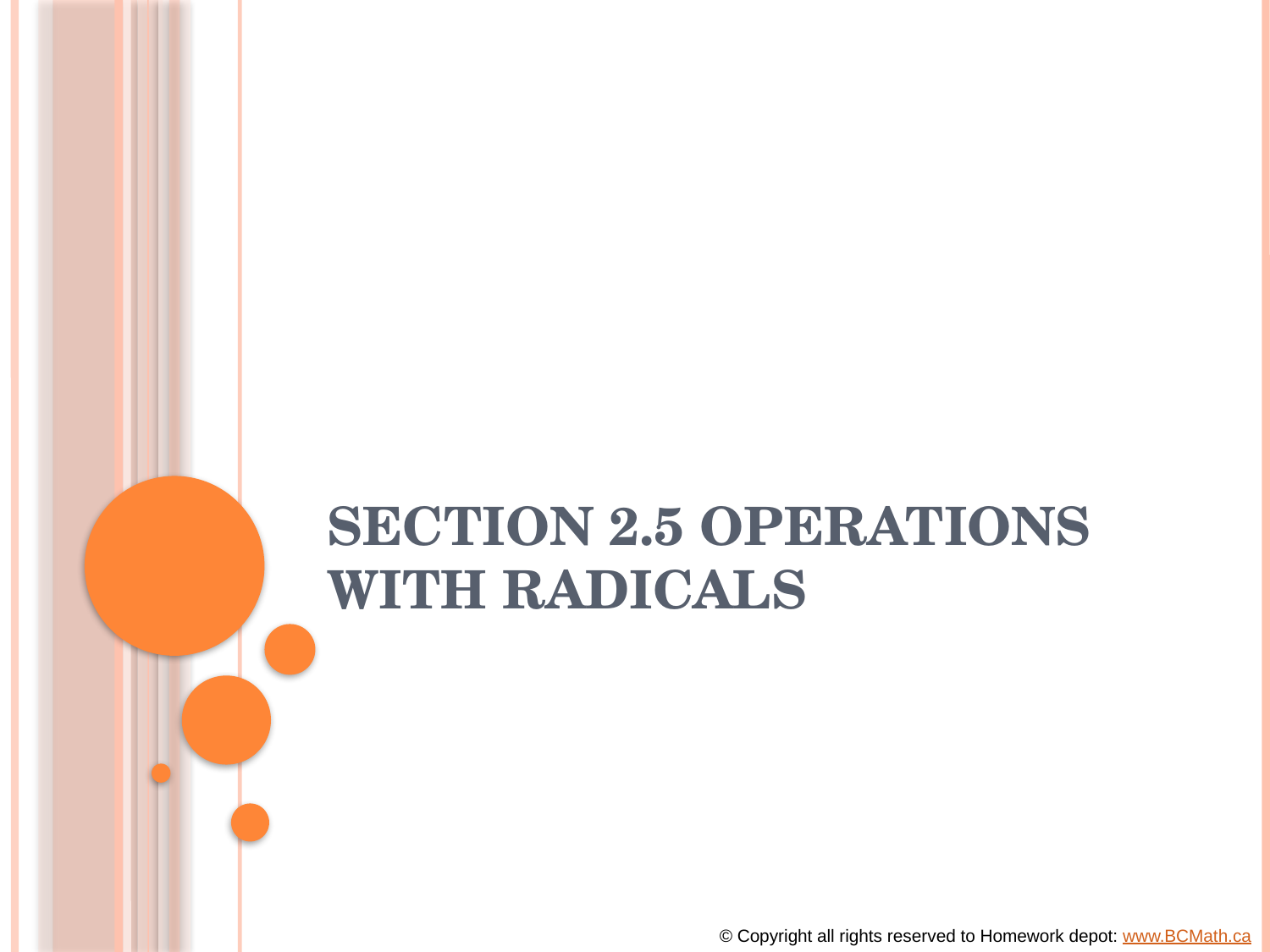

# Section 2.5 Operations with Radicals

© Copyright all rights reserved to Homework depot: www.BCMath.ca